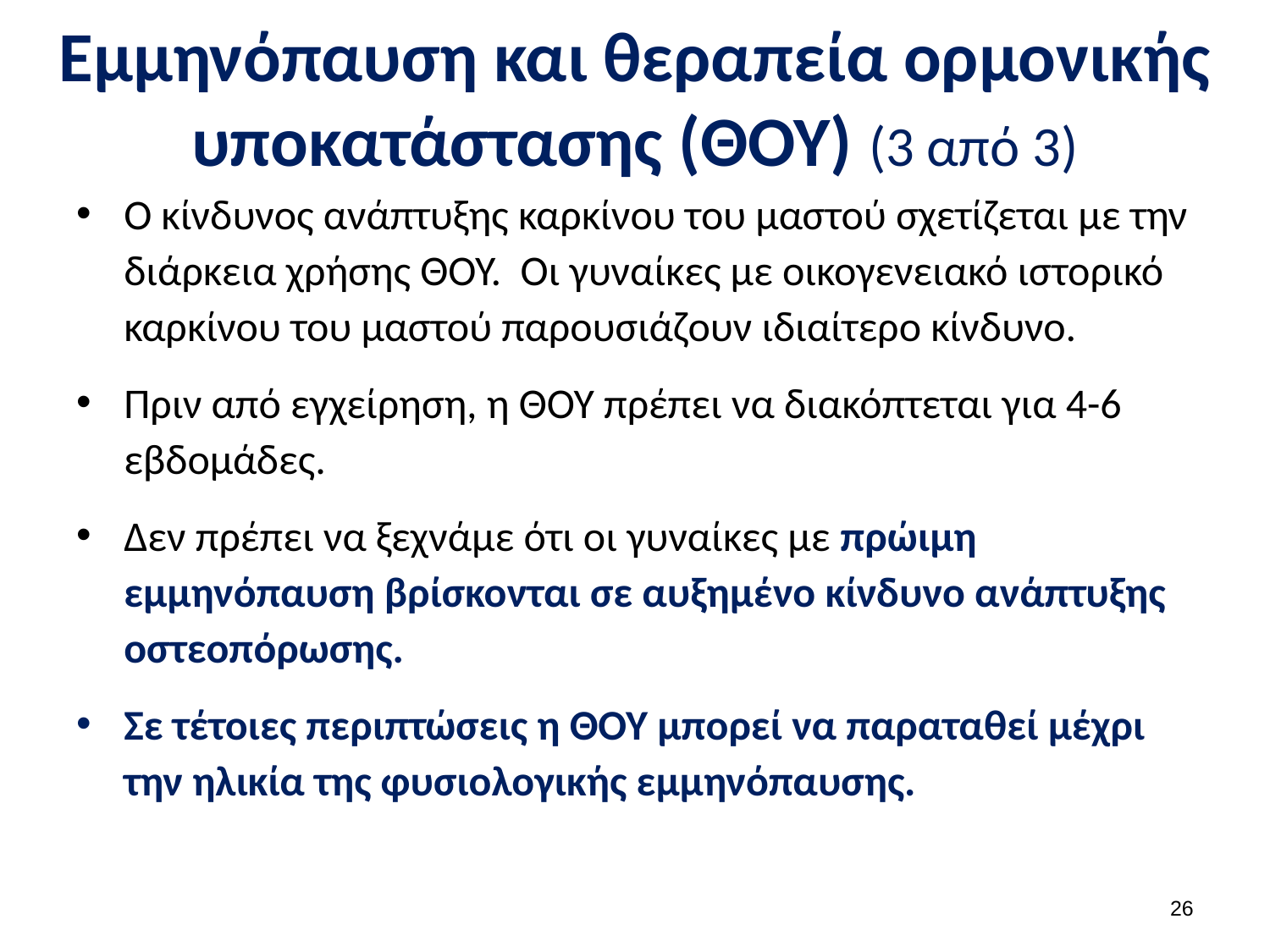

# Εμμηνόπαυση και θεραπεία ορμονικής υποκατάστασης (ΘΟΥ) (3 από 3)
Ο κίνδυνος ανάπτυξης καρκίνου του μαστού σχετίζεται με την διάρκεια χρήσης ΘΟΥ.  Οι γυναίκες με οικογενειακό ιστορικό καρκίνου του μαστού παρουσιάζουν ιδιαίτερο κίνδυνο.
Πριν από εγχείρηση, η ΘΟΥ πρέπει να διακόπτεται για 4-6 εβδομάδες.
Δεν πρέπει να ξεχνάμε ότι οι γυναίκες με πρώιμη εμμηνόπαυση βρίσκονται σε αυξημένο κίνδυνο ανάπτυξης οστεοπόρωσης.
Σε τέτοιες περιπτώσεις η ΘΟΥ μπορεί να παραταθεί μέχρι την ηλικία της φυσιολογικής εμμηνόπαυσης.
26